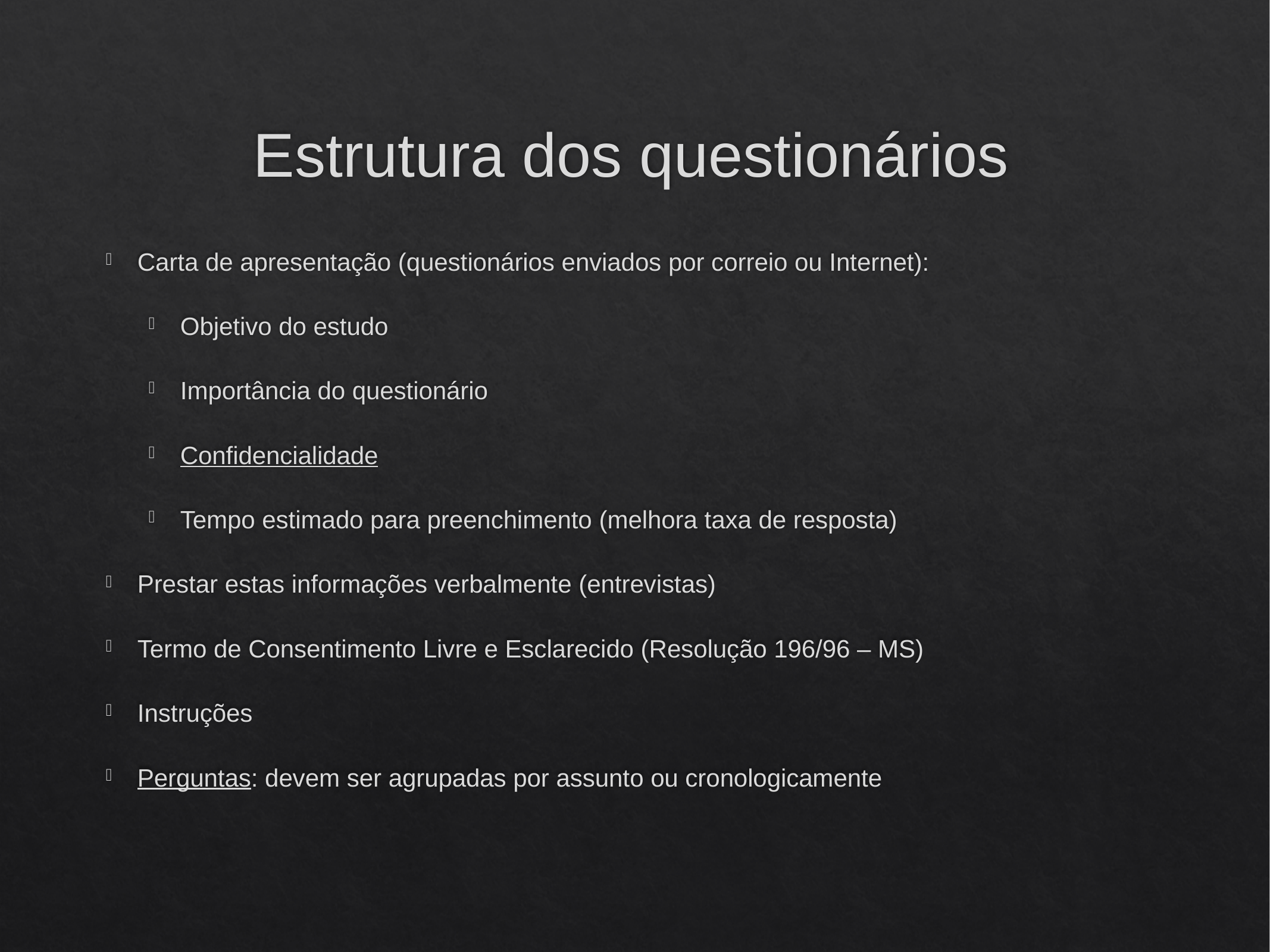

# Estrutura dos questionários
Carta de apresentação (questionários enviados por correio ou Internet):
Objetivo do estudo
Importância do questionário
Confidencialidade
Tempo estimado para preenchimento (melhora taxa de resposta)
Prestar estas informações verbalmente (entrevistas)
Termo de Consentimento Livre e Esclarecido (Resolução 196/96 – MS)
Instruções
Perguntas: devem ser agrupadas por assunto ou cronologicamente